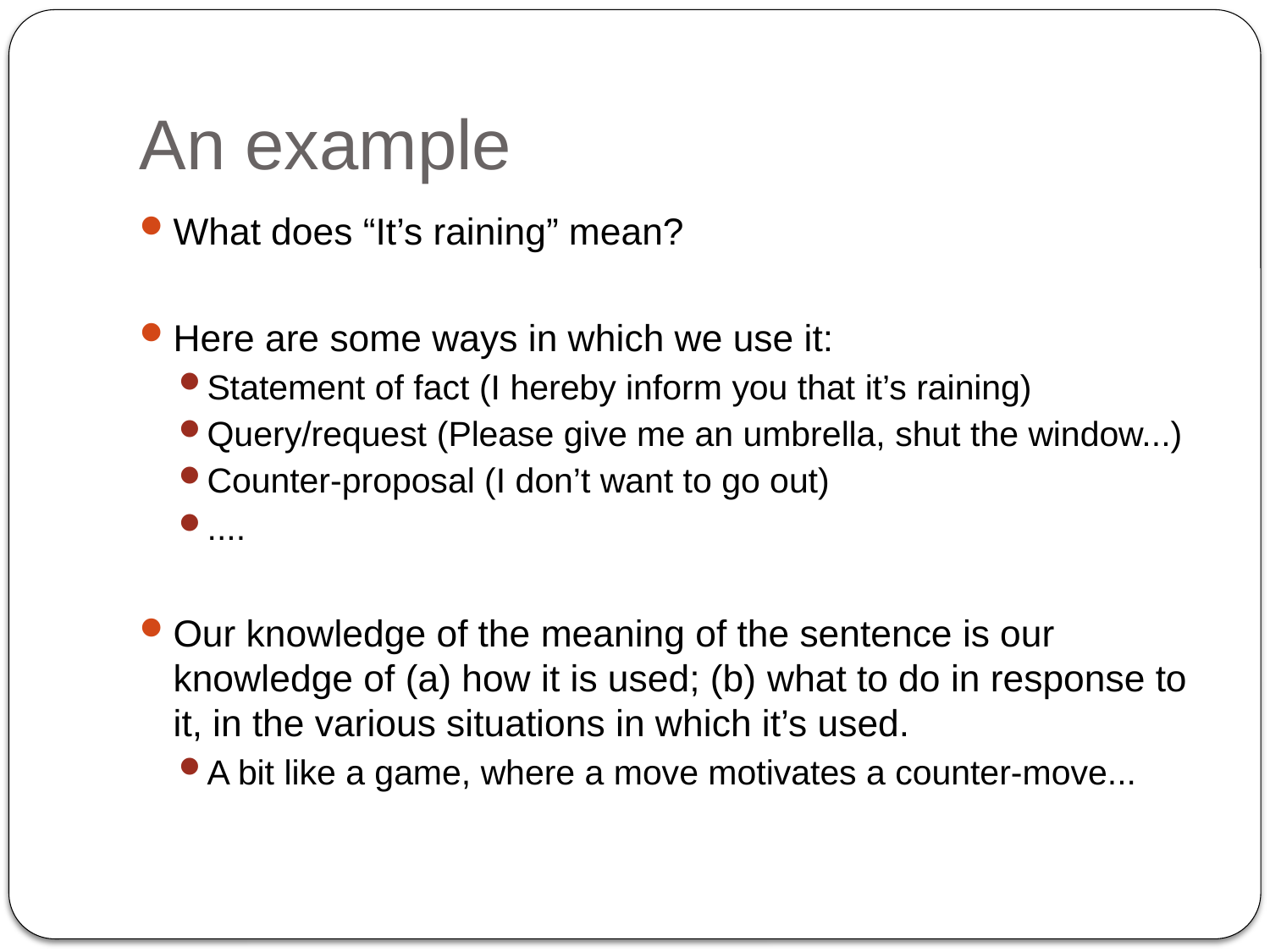

# An example
What does “It’s raining” mean?

Here are some ways in which we use it:
Statement of fact (I hereby inform you that it’s raining)
Query/request (Please give me an umbrella, shut the window...)
Counter-proposal (I don’t want to go out)
....

Our knowledge of the meaning of the sentence is our knowledge of (a) how it is used; (b) what to do in response to it, in the various situations in which it’s used.
A bit like a game, where a move motivates a counter-move...